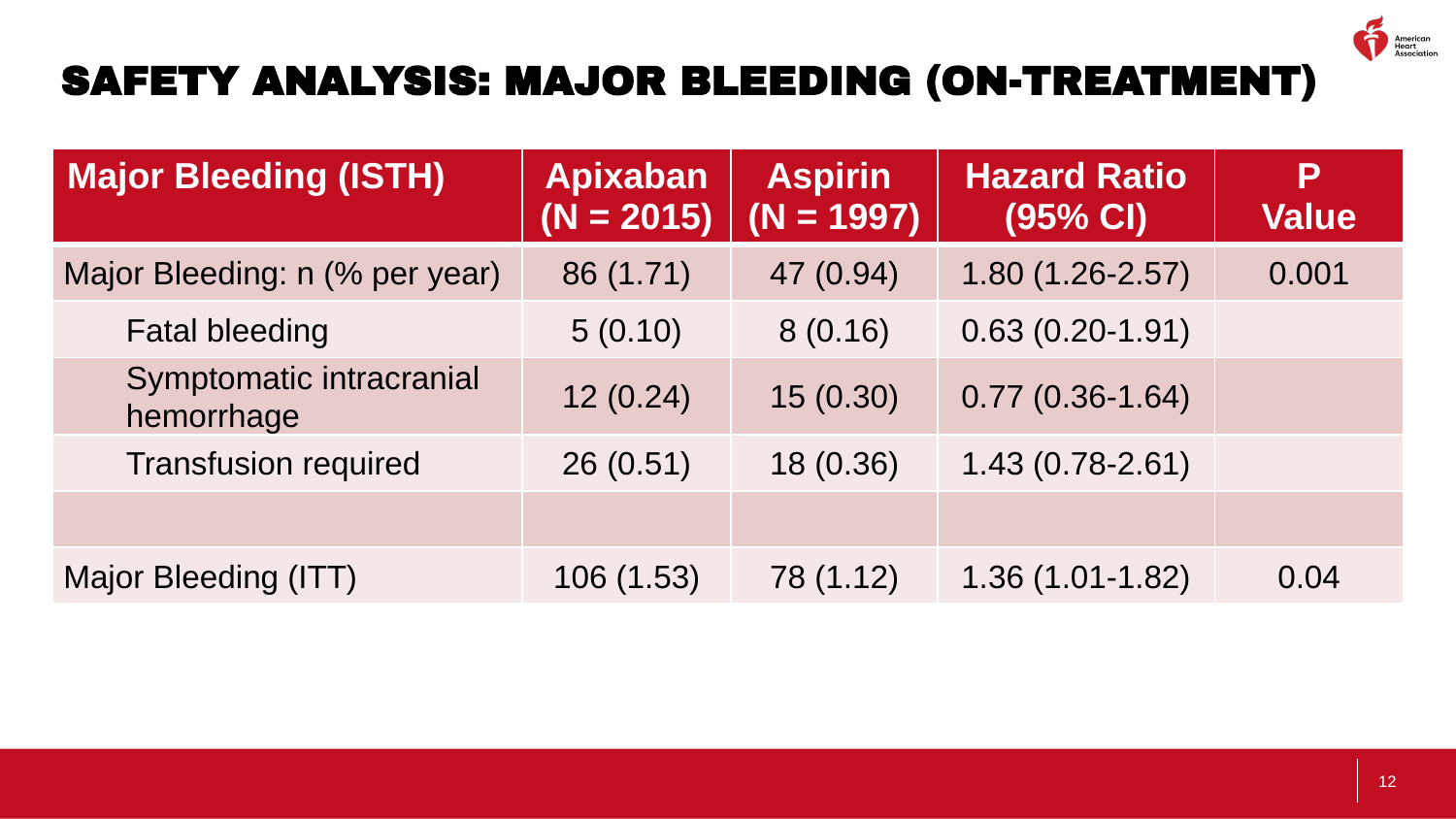

# Safety Analysis: Major Bleeding (On-Treatment)
| Major Bleeding (ISTH) | Apixaban (N = 2015) | Aspirin (N = 1997) | Hazard Ratio (95% CI) | P Value |
| --- | --- | --- | --- | --- |
| Major Bleeding: n (% per year) | 86 (1.71) | 47 (0.94) | 1.80 (1.26-2.57) | 0.001 |
| Fatal bleeding | 5 (0.10) | 8 (0.16) | 0.63 (0.20-1.91) |  |
| Symptomatic intracranial hemorrhage | 12 (0.24) | 15 (0.30) | 0.77 (0.36-1.64) |  |
| Transfusion required | 26 (0.51) | 18 (0.36) | 1.43 (0.78-2.61) |  |
|  |  |  |  |  |
| Major Bleeding (ITT) | 106 (1.53) | 78 (1.12) | 1.36 (1.01-1.82) | 0.04 |
12